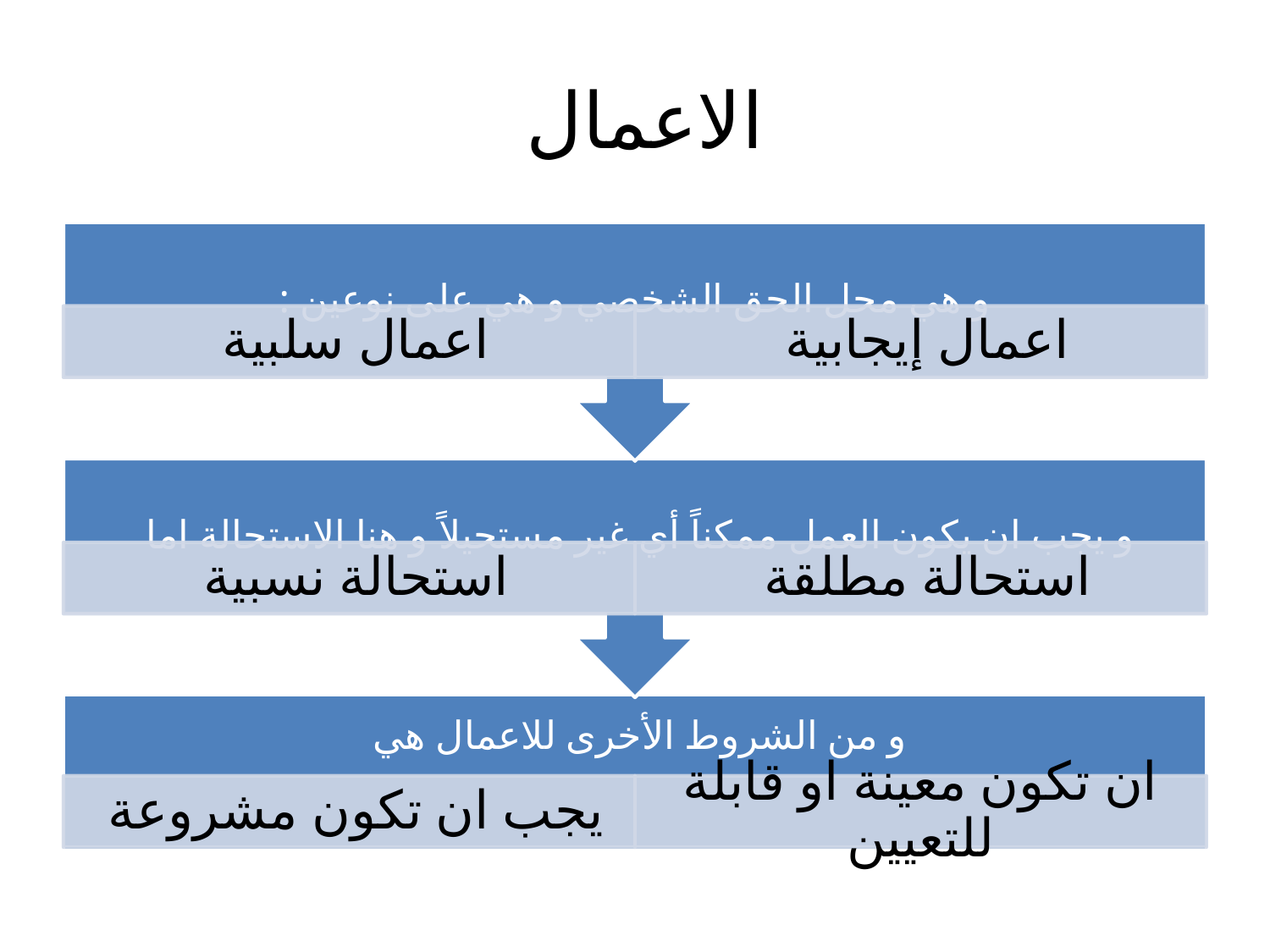

# الاعمال
و من الشروط الأخرى للاعمال هي
يجب ان تكون مشروعة
ان تكون معينة او قابلة للتعيين
و يجب ان يكون العمل ممكناً أي غير مستحيلاً و هنا الاستحالة اما
استحالة نسبية
استحالة مطلقة
و هي محل الحق الشخصي و هي على نوعين :
اعمال سلبية
اعمال إيجابية